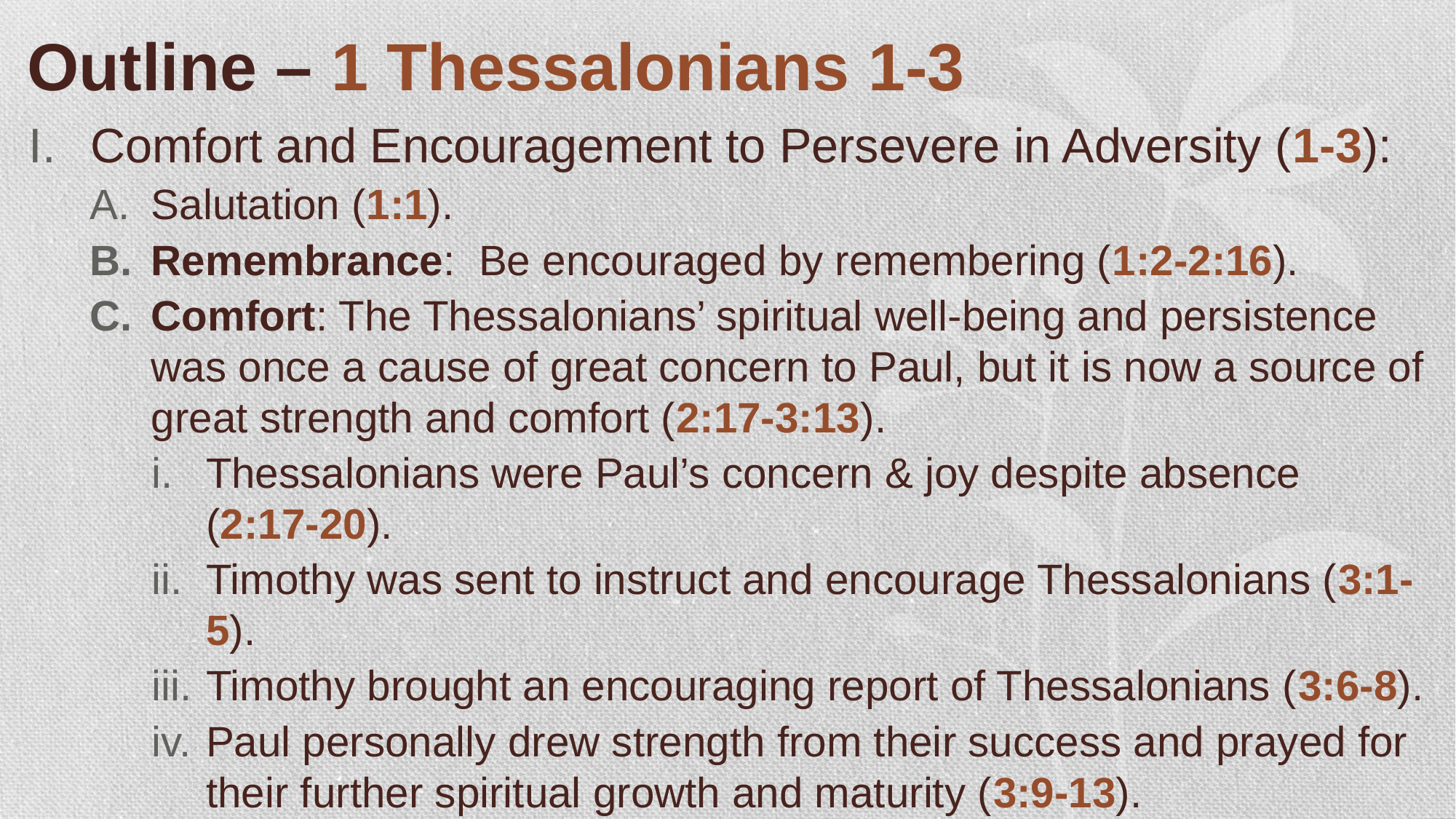

Outline – 1 Thessalonians 1-3
Comfort and Encouragement to Persevere in Adversity (1-3):
Salutation (1:1).
Remembrance:  Be encouraged by remembering (1:2-2:16).
Comfort: The Thessalonians’ spiritual well-being and persistence was once a cause of great concern to Paul, but it is now a source of great strength and comfort (2:17-3:13).
Thessalonians were Paul’s concern & joy despite absence (2:17-20).
Timothy was sent to instruct and encourage Thessalonians (3:1-5).
Timothy brought an encouraging report of Thessalonians (3:6-8).
Paul personally drew strength from their success and prayed for their further spiritual growth and maturity (3:9-13).